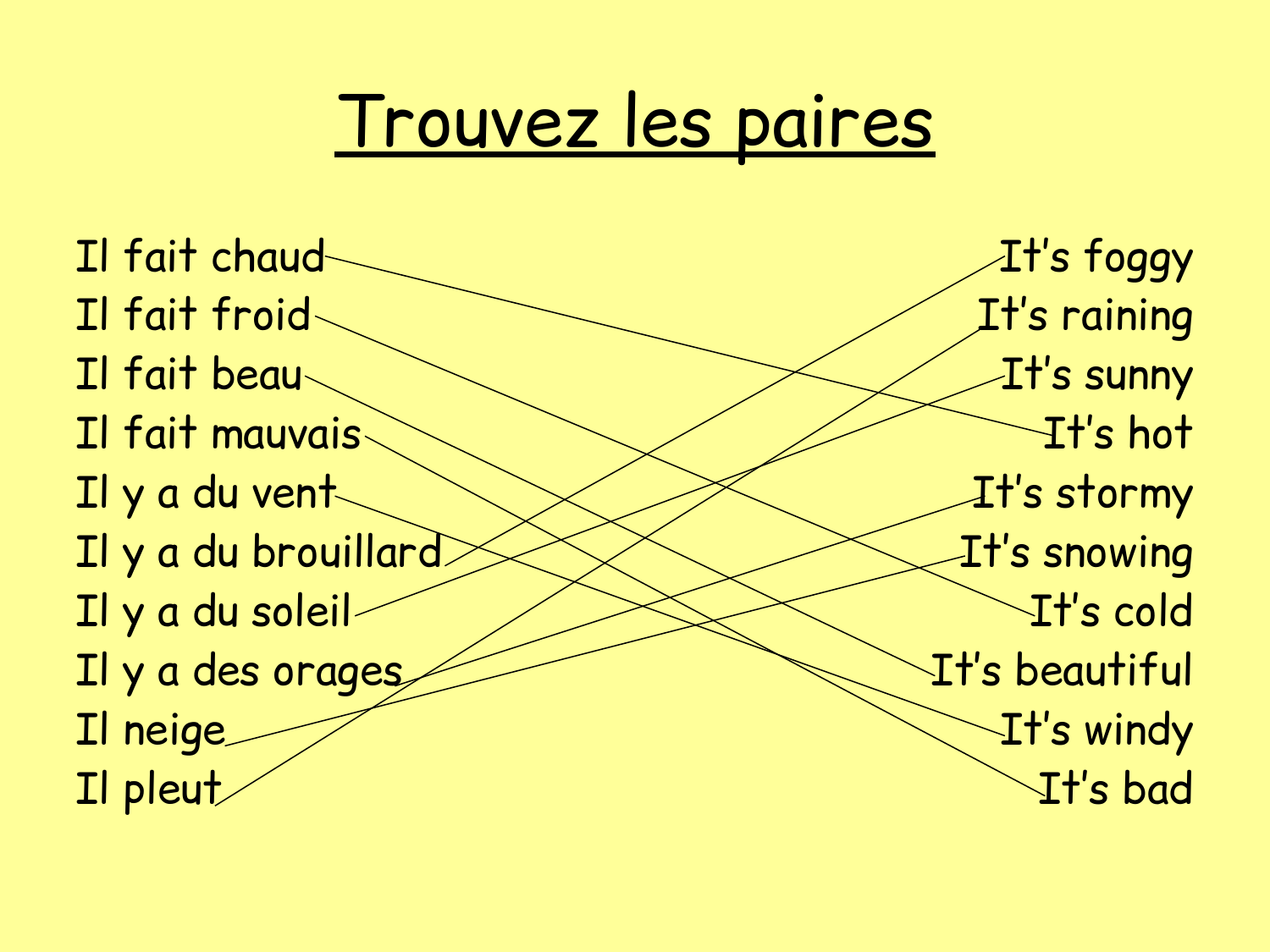

# Trouvez les paires
Il fait chaud
Il fait froid
Il fait beau
Il fait mauvais
Il y a du vent
Il y a du brouillard
Il y a du soleil
Il y a des orages
Il neige
Il pleut
It’s foggy
It’s raining
It’s sunny
It’s hot
It’s stormy
It’s snowing
It’s cold
It’s beautiful
It’s windy
It’s bad